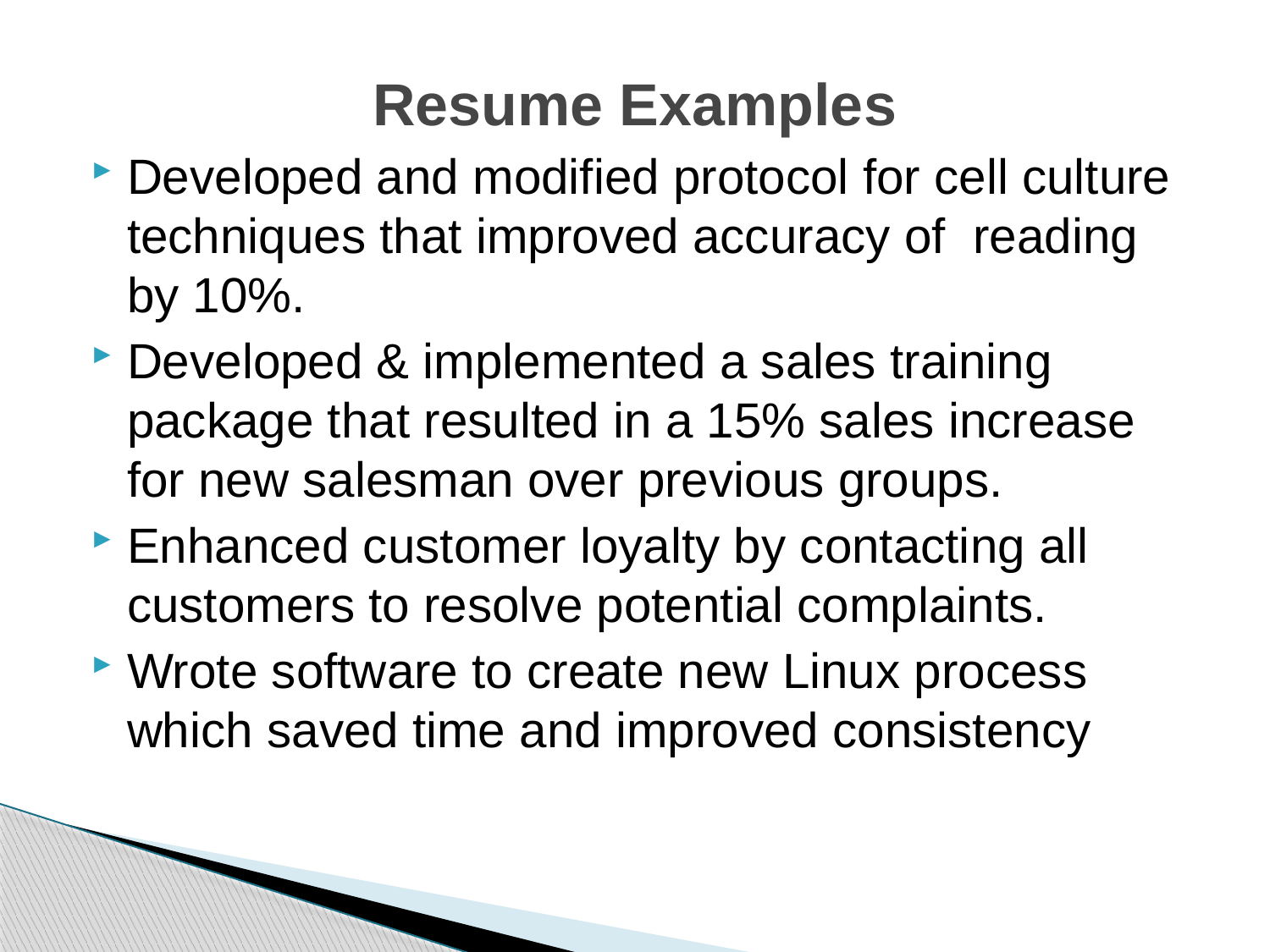

# Resume Examples
Developed and modified protocol for cell culture techniques that improved accuracy of  reading by 10%.
Developed & implemented a sales training package that resulted in a 15% sales increase for new salesman over previous groups.
Enhanced customer loyalty by contacting all customers to resolve potential complaints.
Wrote software to create new Linux process which saved time and improved consistency